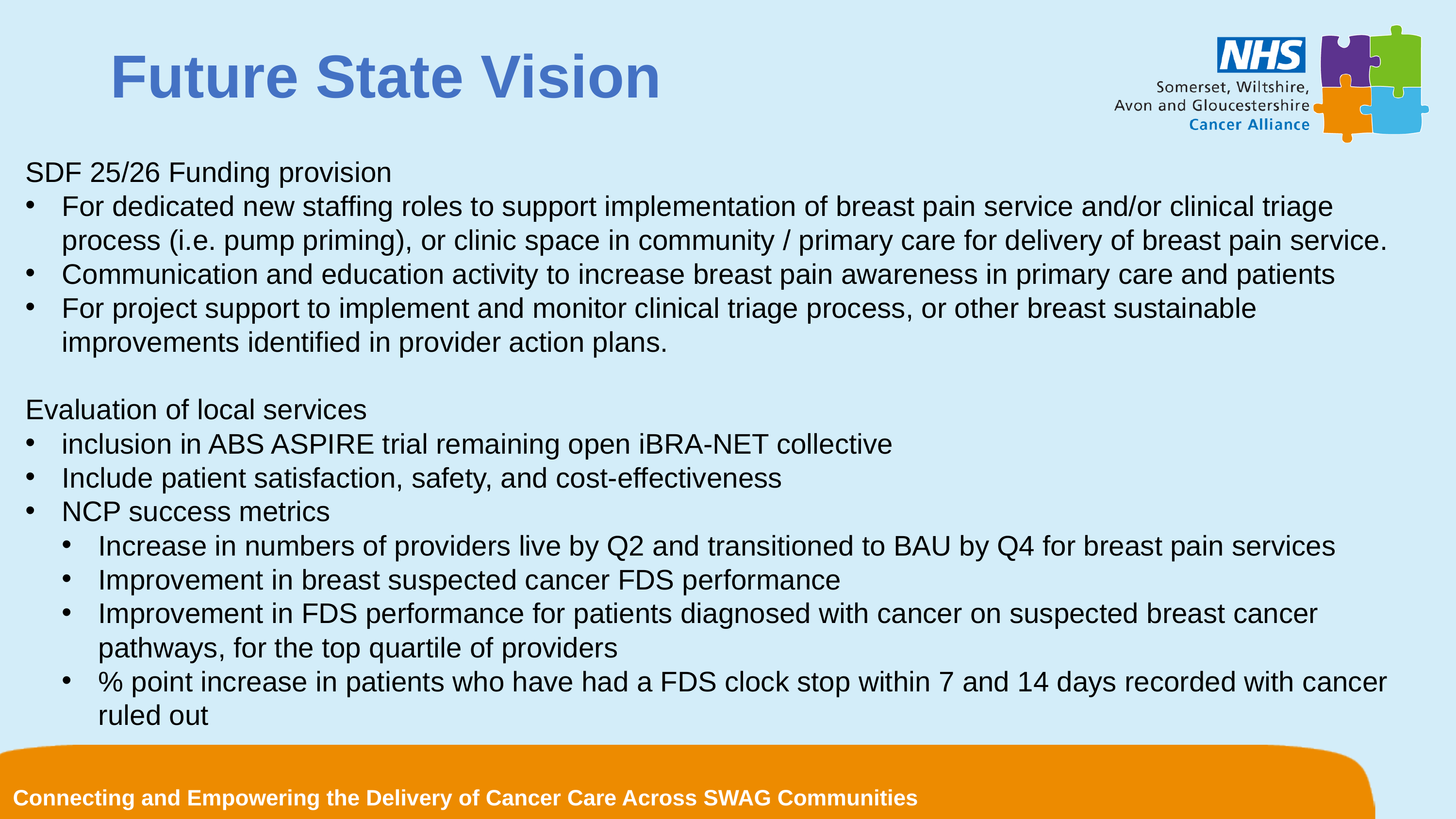

Future State Vision
SDF 25/26 Funding provision
For dedicated new staffing roles to support implementation of breast pain service and/or clinical triage process (i.e. pump priming), or clinic space in community / primary care for delivery of breast pain service.
Communication and education activity to increase breast pain awareness in primary care and patients
For project support to implement and monitor clinical triage process, or other breast sustainable improvements identified in provider action plans.

Evaluation of local services
inclusion in ABS ASPIRE trial remaining open iBRA-NET collective
Include patient satisfaction, safety, and cost-effectiveness
NCP success metrics
Increase in numbers of providers live by Q2 and transitioned to BAU by Q4 for breast pain services
Improvement in breast suspected cancer FDS performance
Improvement in FDS performance for patients diagnosed with cancer on suspected breast cancer pathways, for the top quartile of providers
% point increase in patients who have had a FDS clock stop within 7 and 14 days recorded with cancer ruled out
#

Connecting and Empowering the Delivery of Cancer Care Across SWAG Communities